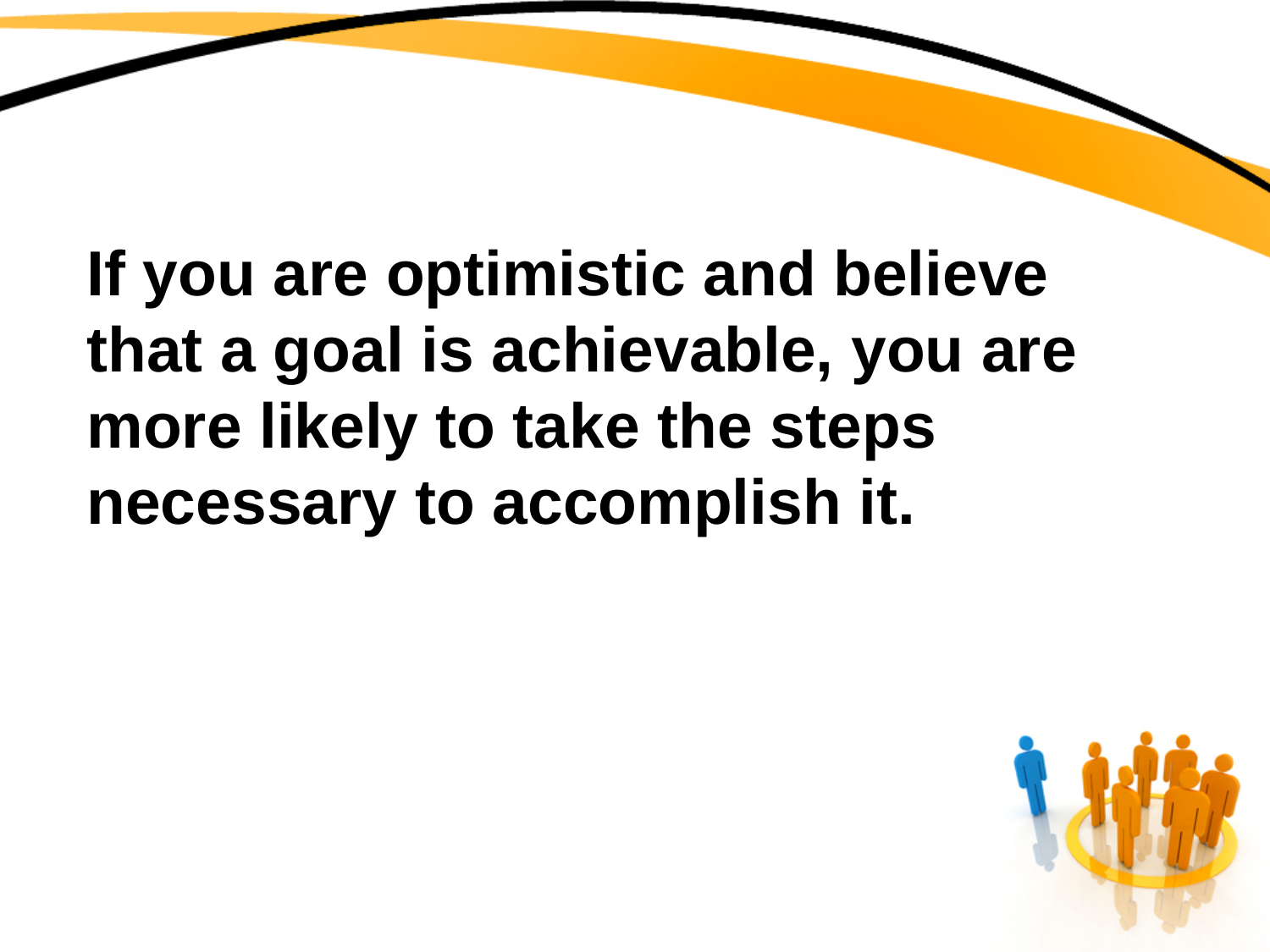

# If you are optimistic and believe that a goal is achievable, you are more likely to take the steps necessary to accomplish it.